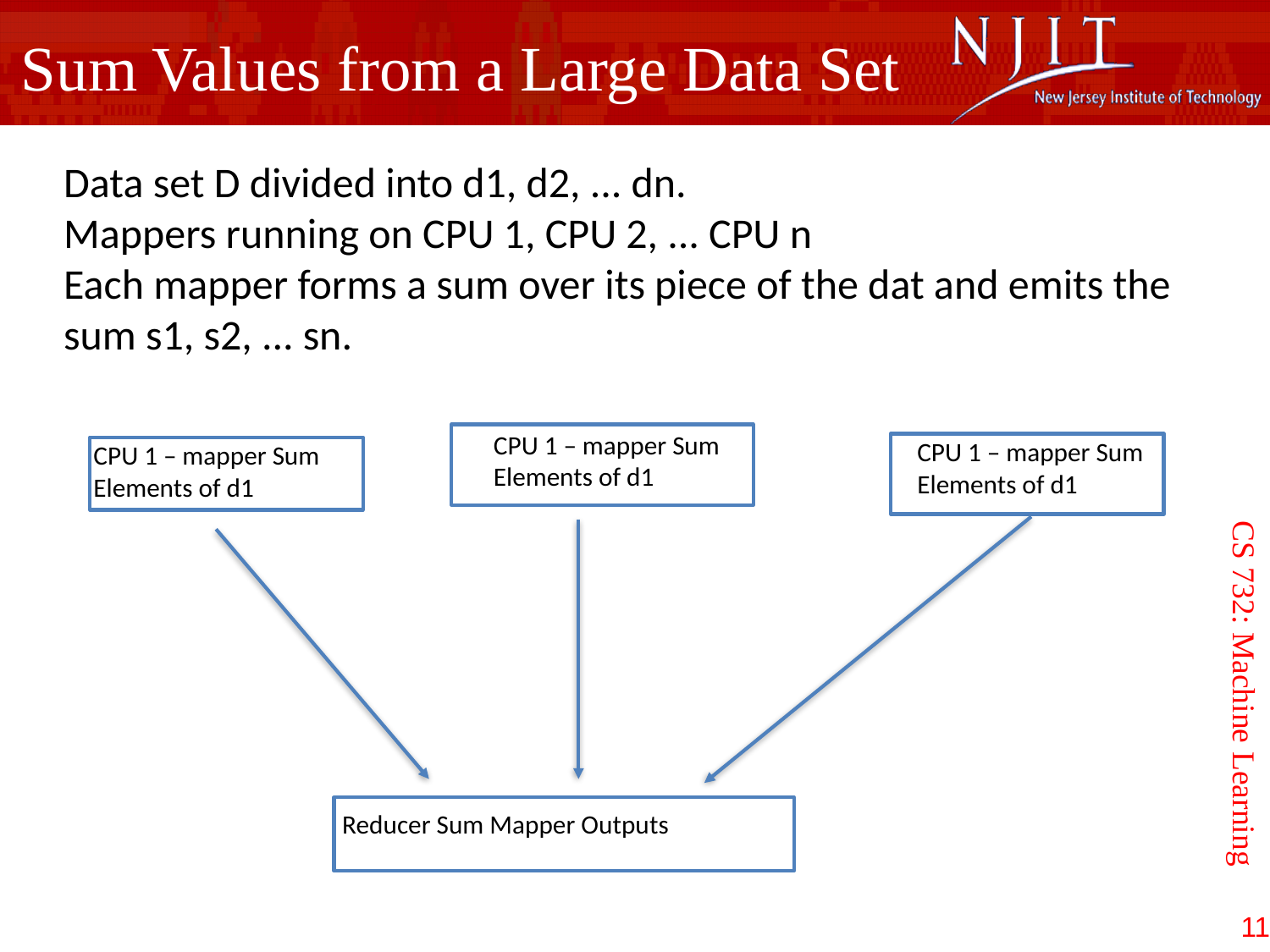

Sum Values from a Large Data Set
Data set D divided into d1, d2, ... dn.
Mappers running on CPU 1, CPU 2, ... CPU n
Each mapper forms a sum over its piece of the dat and emits the sum s1, s2, ... sn.

CPU 1 – mapper Sum Elements of d1

CPU 1 – mapper Sum Elements of d1

CPU 1 – mapper Sum Elements of d1
CS 732: Machine Learning

Reducer Sum Mapper Outputs
11